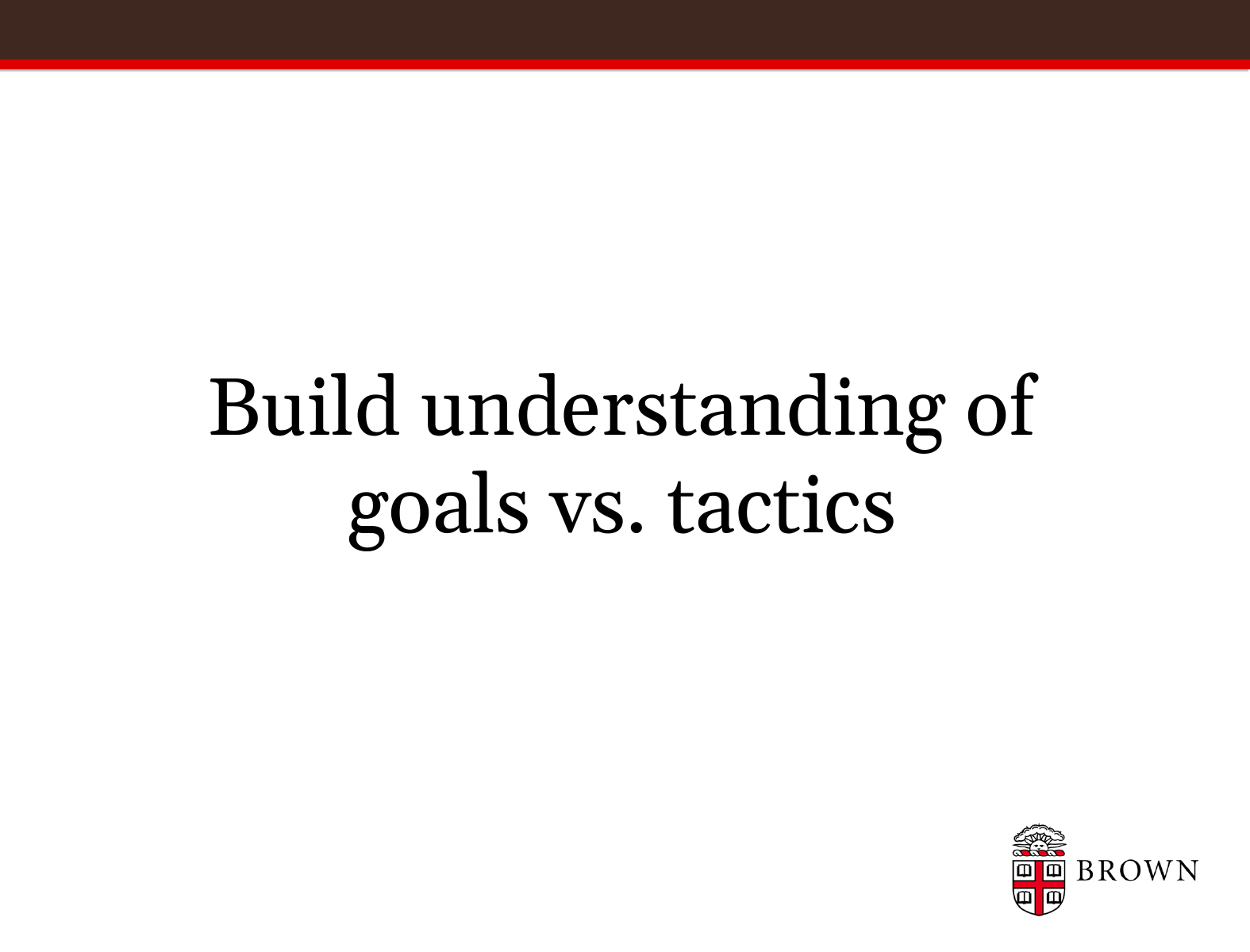

# Build understanding of goals vs. tactics